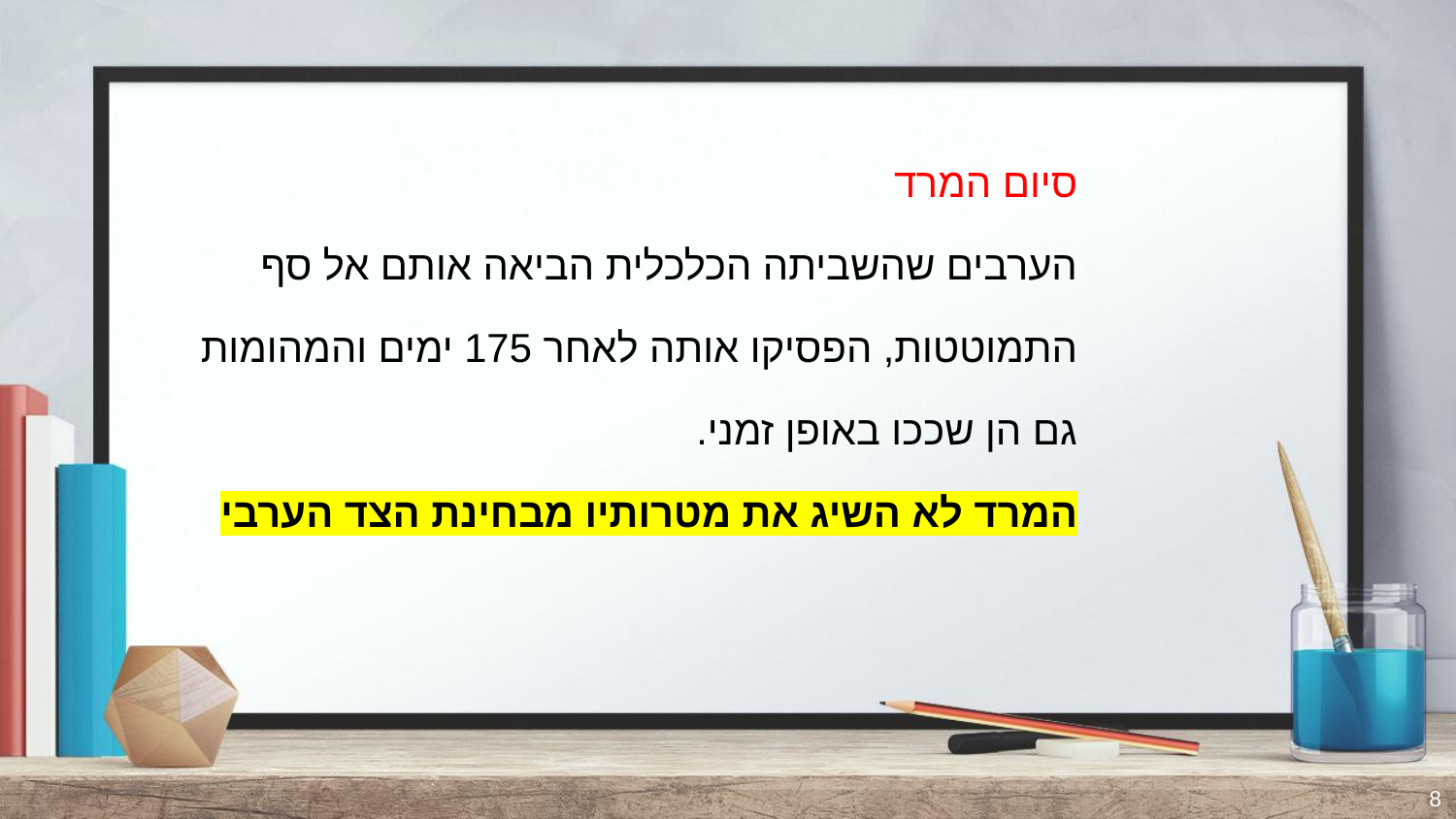

סיום המרד
הערבים שהשביתה הכלכלית הביאה אותם אל סף התמוטטות, הפסיקו אותה לאחר 175 ימים והמהומות גם הן שככו באופן זמני.
המרד לא השיג את מטרותיו מבחינת הצד הערבי
8